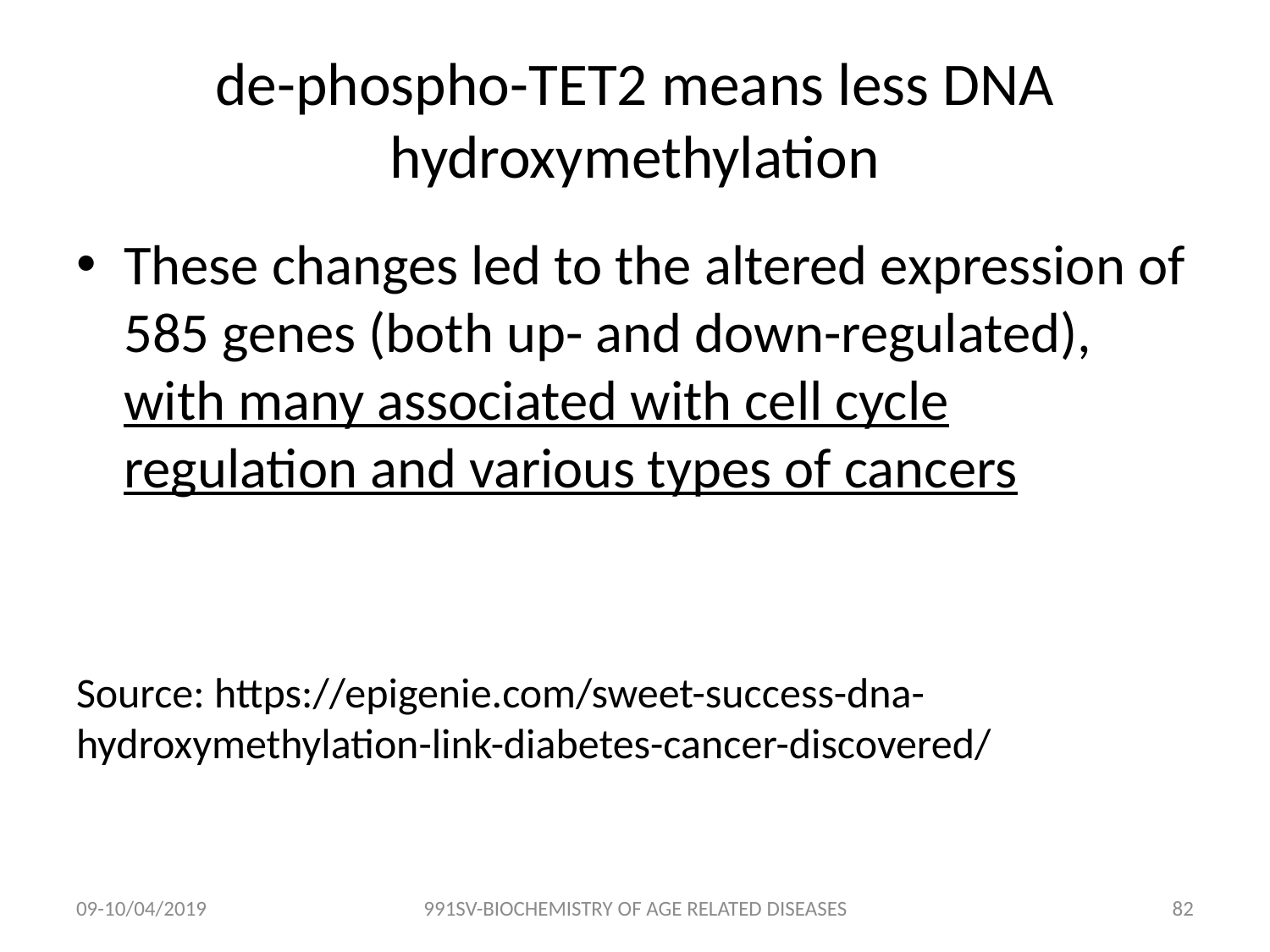

# de-phospho-TET2 means less DNA hydroxymethylation
These changes led to the altered expression of 585 genes (both up- and down-regulated), with many associated with cell cycle regulation and various types of cancers

Source: https://epigenie.com/sweet-success-dna-hydroxymethylation-link-diabetes-cancer-discovered/
09-10/04/2019
991SV-BIOCHEMISTRY OF AGE RELATED DISEASES
82